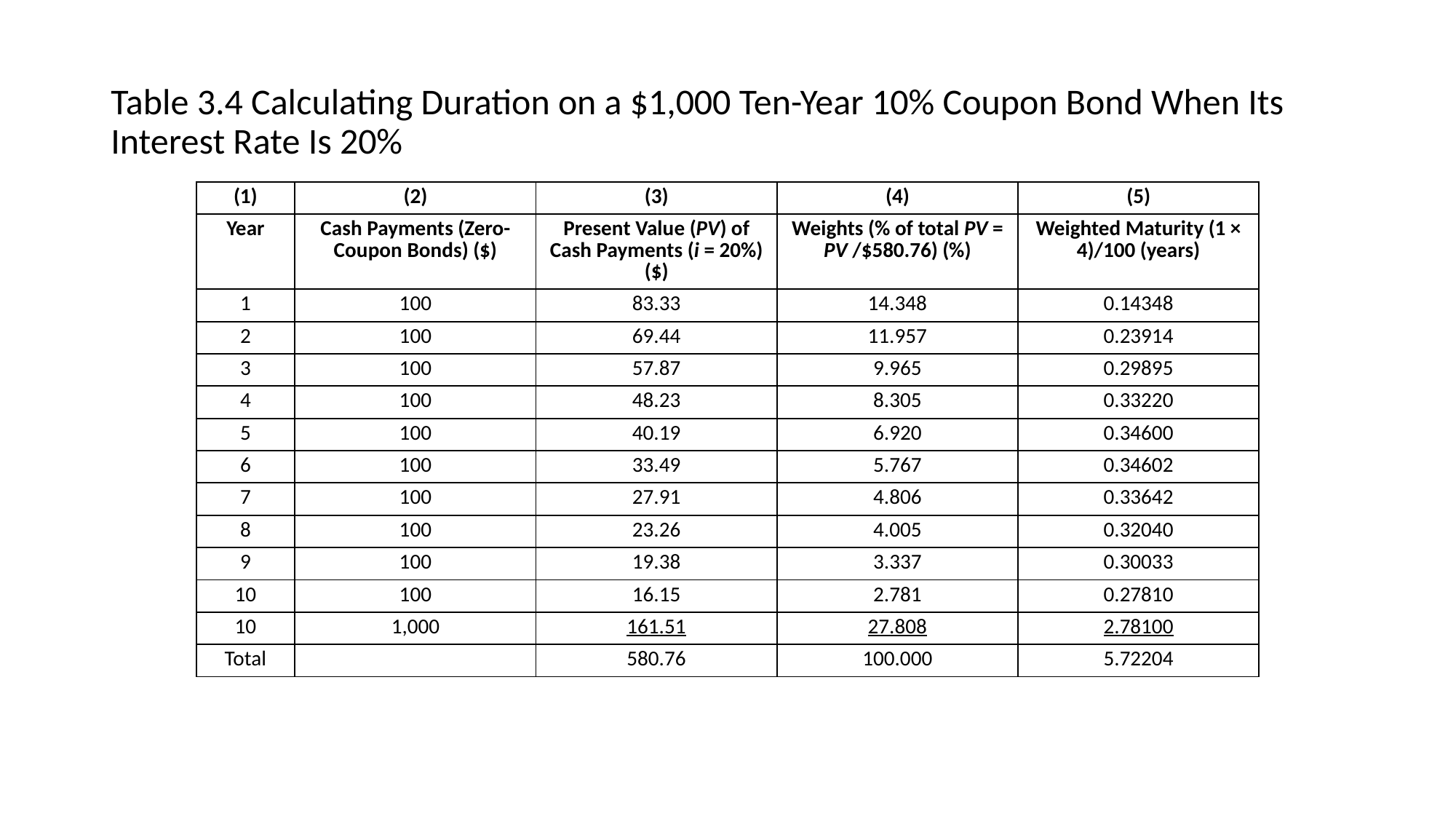

# Table 3.4 Calculating Duration on a $1,000 Ten-Year 10% Coupon Bond When Its Interest Rate Is 20%
| (1) | (2) | (3) | (4) | (5) |
| --- | --- | --- | --- | --- |
| Year | Cash Payments (Zero-Coupon Bonds) ($) | Present Value (PV) of Cash Payments (i = 20%) ($) | Weights (% of total PV = PV /$580.76) (%) | Weighted Maturity (1 × 4)/100 (years) |
| 1 | 100 | 83.33 | 14.348 | 0.14348 |
| 2 | 100 | 69.44 | 11.957 | 0.23914 |
| 3 | 100 | 57.87 | 9.965 | 0.29895 |
| 4 | 100 | 48.23 | 8.305 | 0.33220 |
| 5 | 100 | 40.19 | 6.920 | 0.34600 |
| 6 | 100 | 33.49 | 5.767 | 0.34602 |
| 7 | 100 | 27.91 | 4.806 | 0.33642 |
| 8 | 100 | 23.26 | 4.005 | 0.32040 |
| 9 | 100 | 19.38 | 3.337 | 0.30033 |
| 10 | 100 | 16.15 | 2.781 | 0.27810 |
| 10 | 1,000 | 161.51 | 27.808 | 2.78100 |
| Total | Blank | 580.76 | 100.000 | 5.72204 |